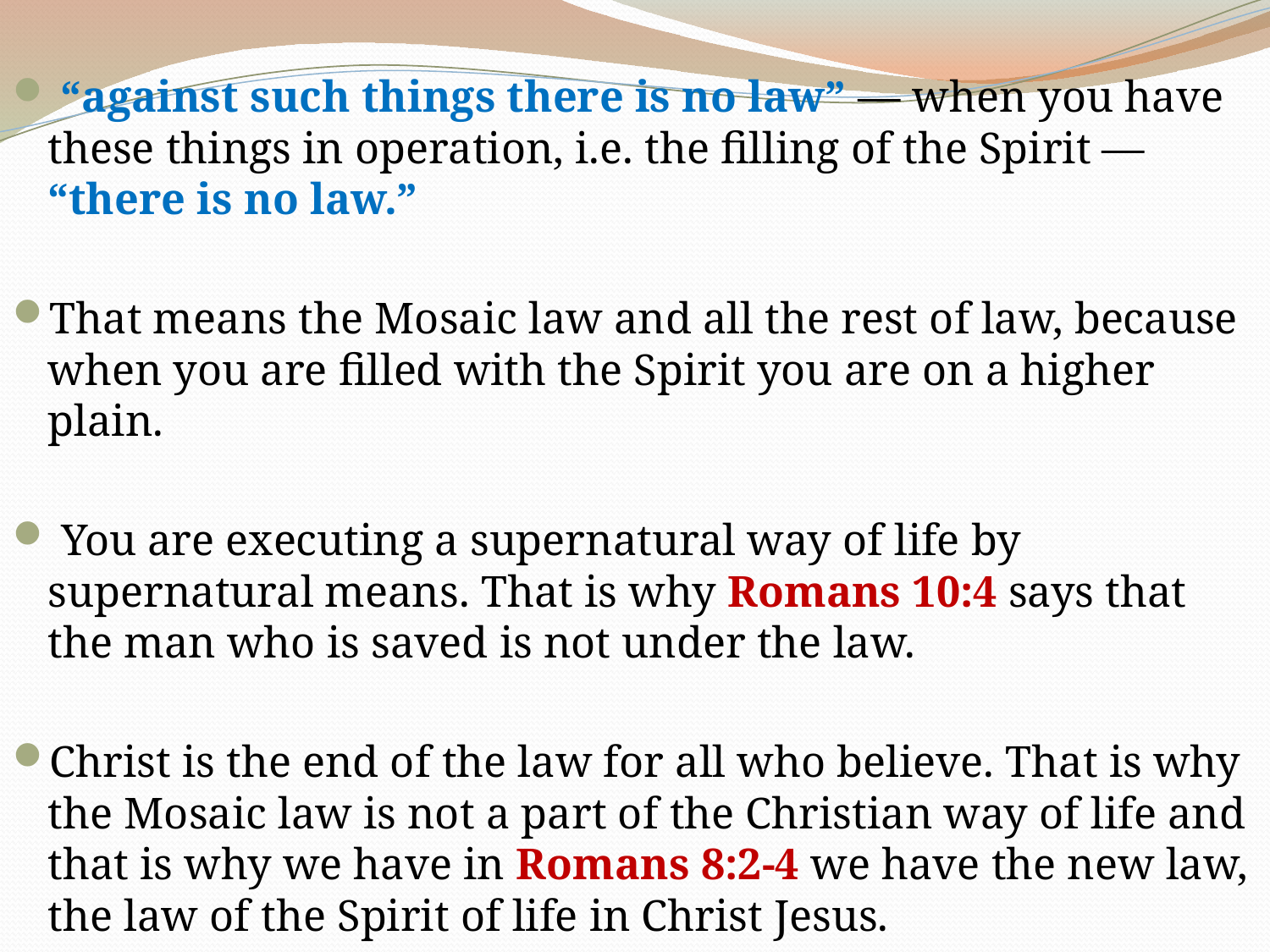

“against such things there is no law” — when you have these things in operation, i.e. the filling of the Spirit — “there is no law.”

That means the Mosaic law and all the rest of law, because when you are filled with the Spirit you are on a higher plain.

 You are executing a supernatural way of life by supernatural means. That is why Romans 10:4 says that the man who is saved is not under the law.

Christ is the end of the law for all who believe. That is why the Mosaic law is not a part of the Christian way of life and that is why we have in Romans 8:2-4 we have the new law, the law of the Spirit of life in Christ Jesus.